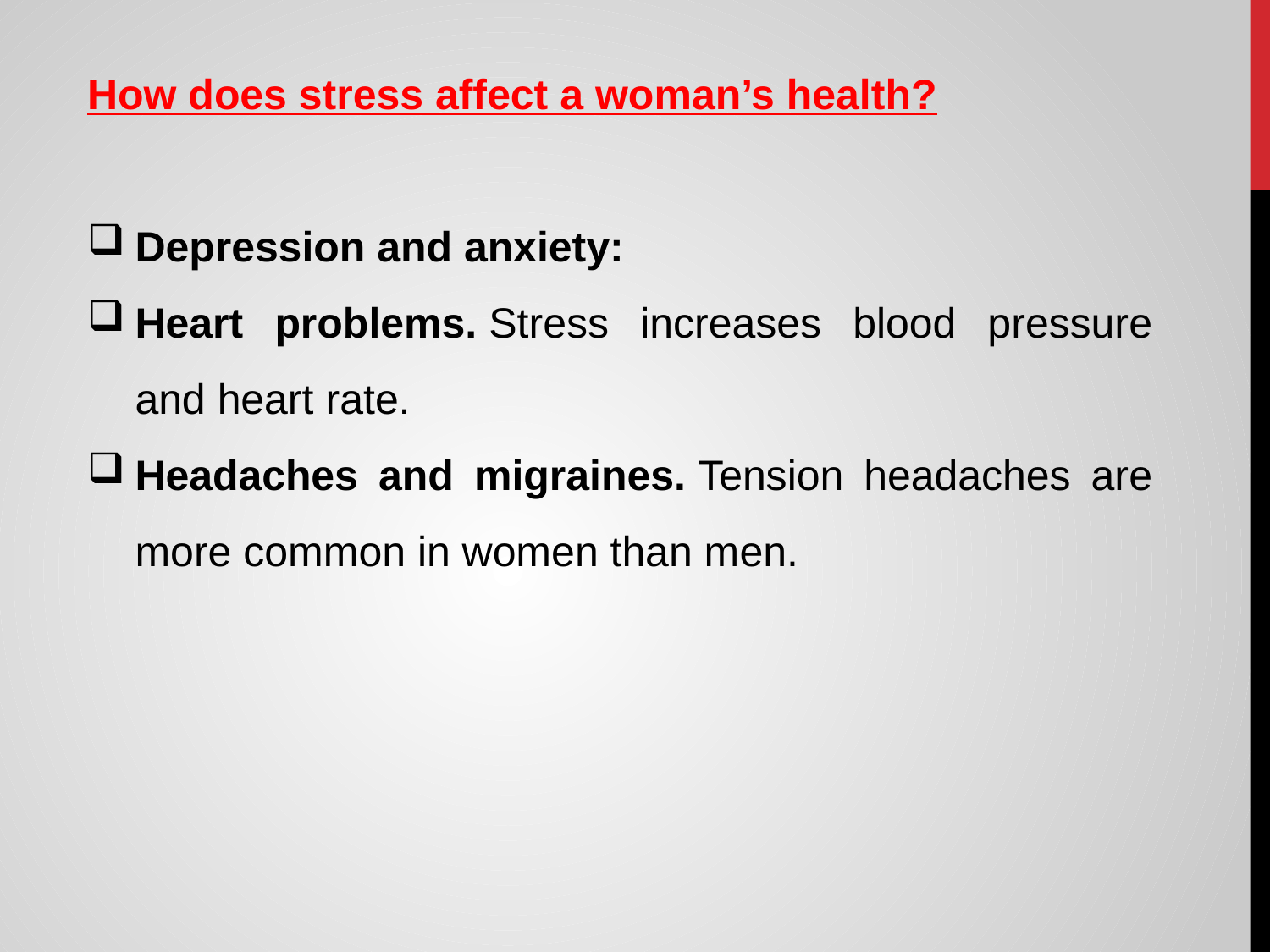

How does stress affect a woman’s health?

Depression and anxiety:
Heart problems. Stress increases blood pressure and heart rate.
Headaches and migraines. Tension headaches are more common in women than men.